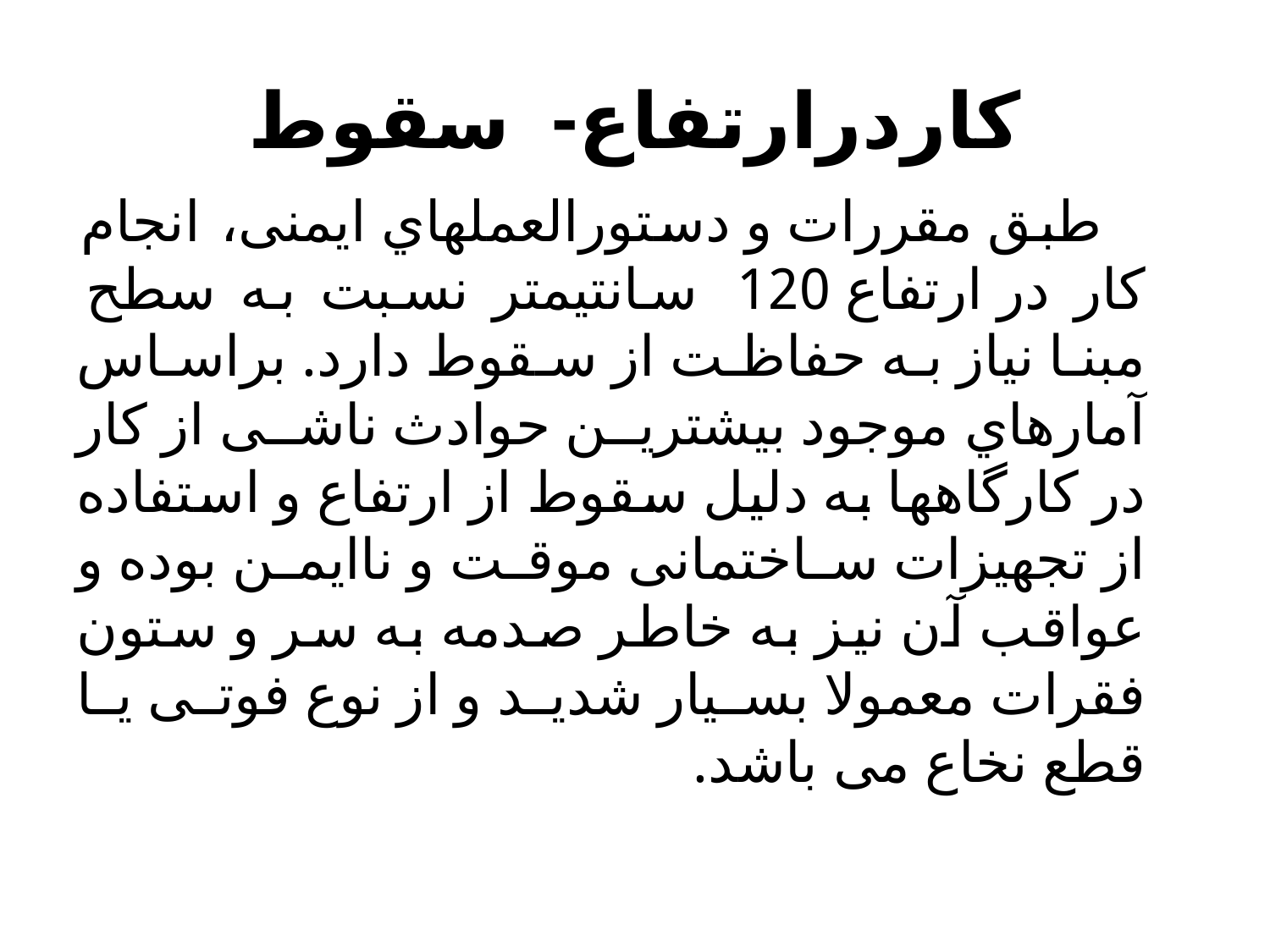

# كاردرارتفاع-  سقوط
     طبق مقررات و دستورالعملهاي ایمنی، انجام كار در ارتفاع 120  سانتیمتر نسبت به سطح مبنا نیاز به حفاظت از سقوط دارد. براساس آمارهاي موجود بیشترین حوادث ناشی از کار در کارگاهها به دلیل سقوط از ارتفاع و استفاده از تجهیزات ساختمانی موقت و ناایمن بوده و عواقب آن نیز به خاطر صدمه به سر و ستون فقرات معمولا بسیار شدید و از نوع فوتی یا قطع نخاع می باشد.